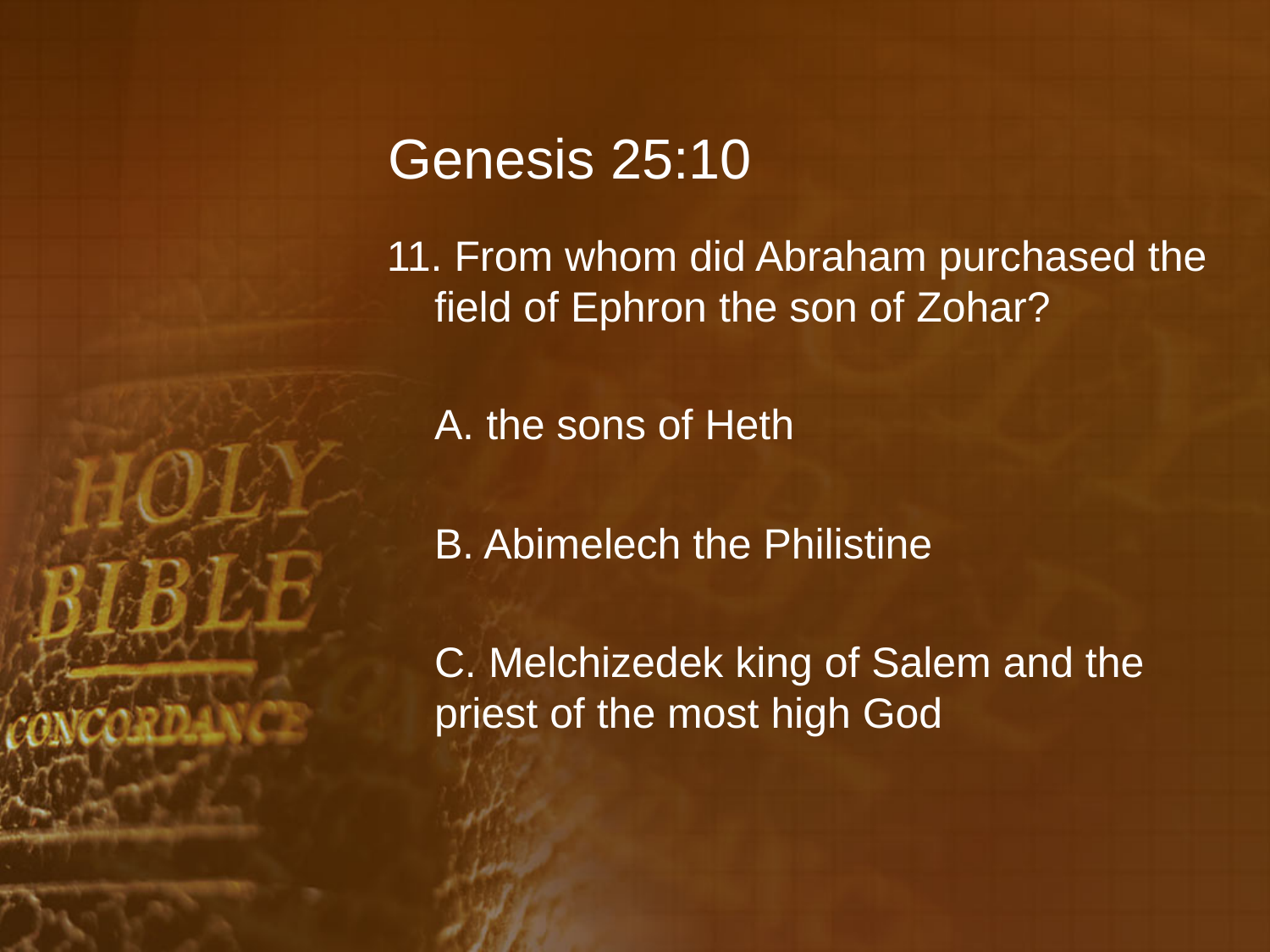

# Genesis 25:10
11. From whom did Abraham purchased the field of Ephron the son of Zohar?

	A. the sons of Heth

	B. Abimelech the Philistine

	C. Melchizedek king of Salem and the priest of the most high God